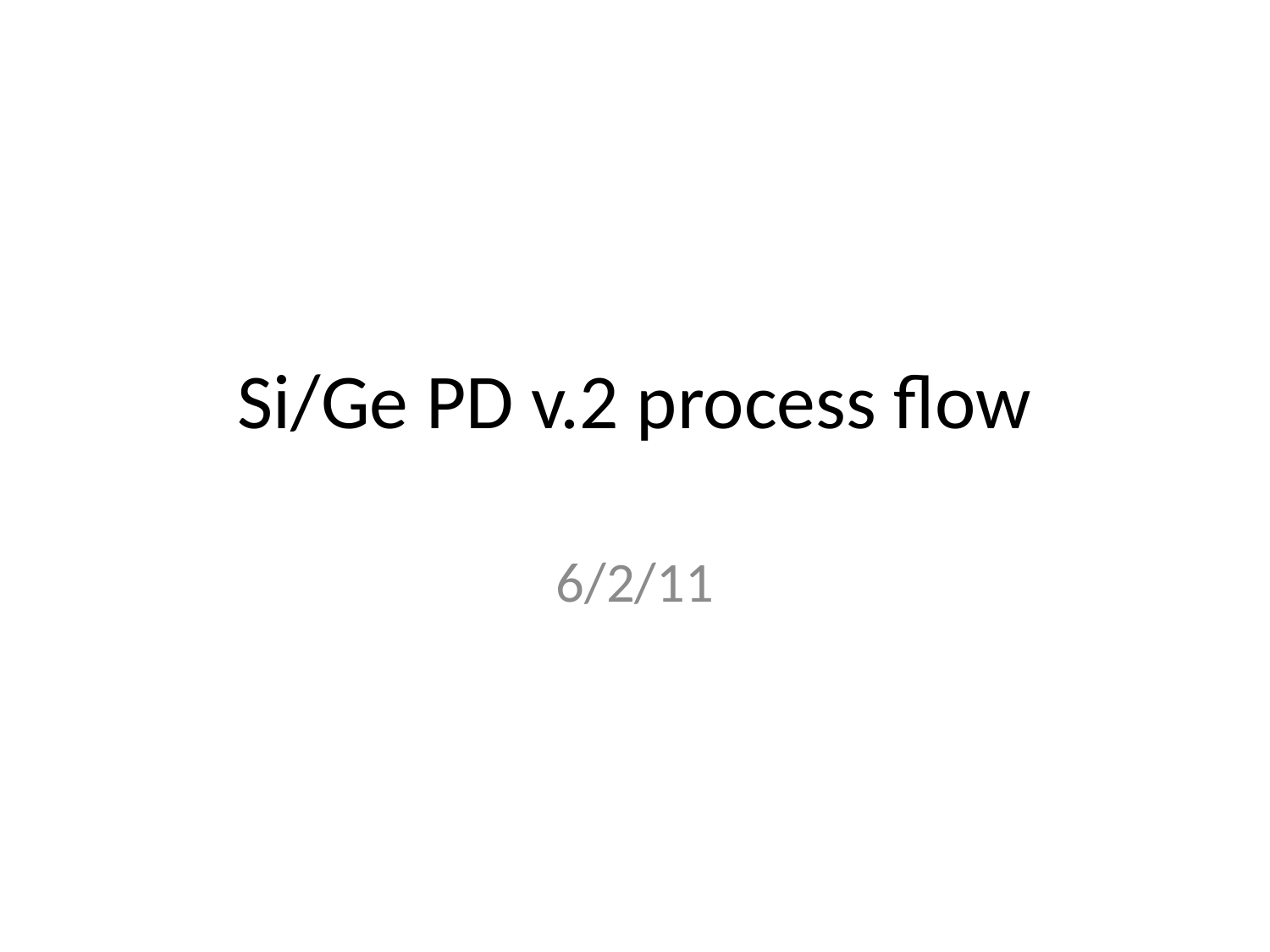

# Si/Ge PD v.2 process flow
6/2/11